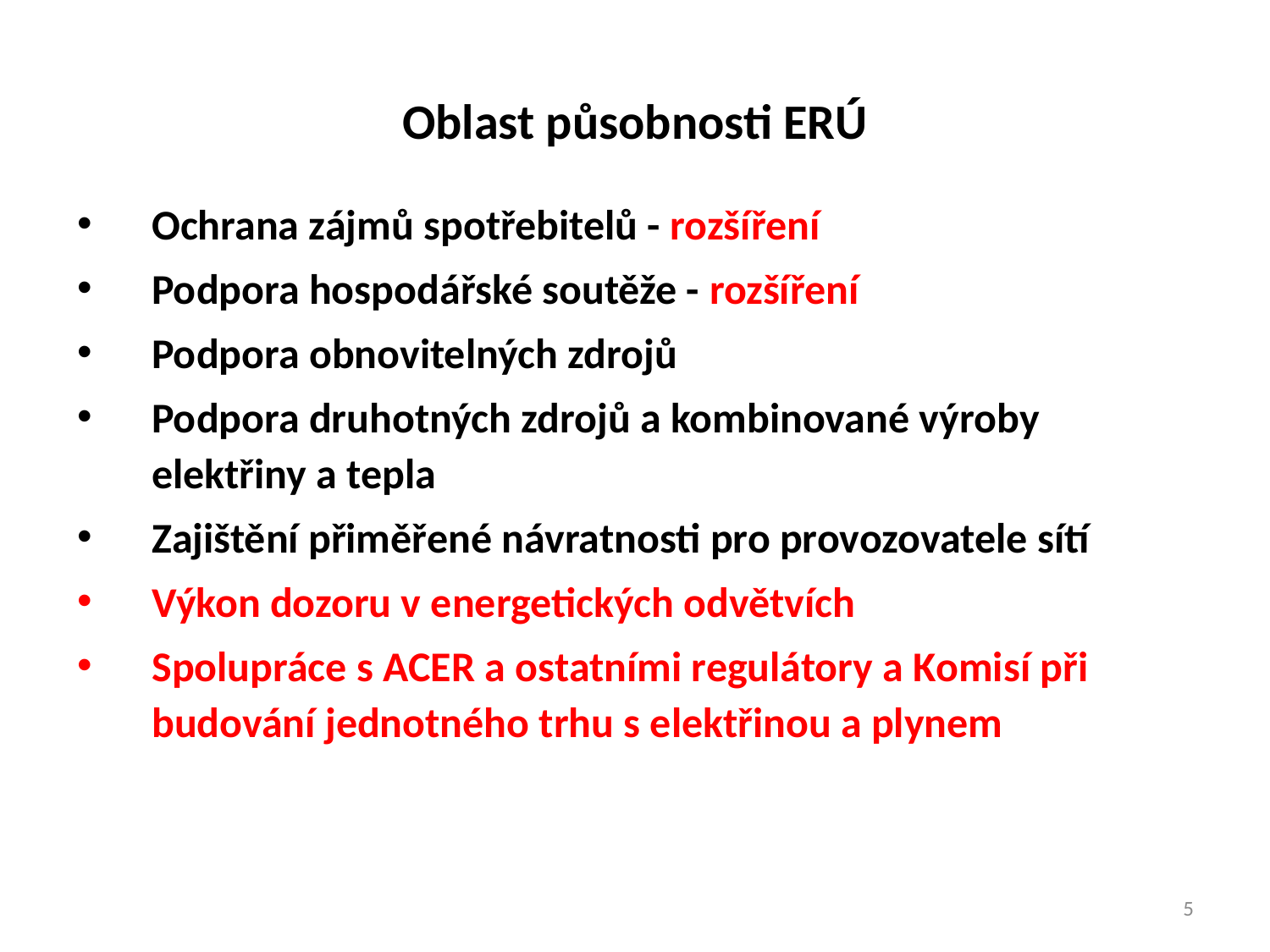

# Oblast působnosti ERÚ
Ochrana zájmů spotřebitelů - rozšíření
Podpora hospodářské soutěže - rozšíření
Podpora obnovitelných zdrojů
Podpora druhotných zdrojů a kombinované výroby elektřiny a tepla
Zajištění přiměřené návratnosti pro provozovatele sítí
Výkon dozoru v energetických odvětvích
Spolupráce s ACER a ostatními regulátory a Komisí při budování jednotného trhu s elektřinou a plynem
5